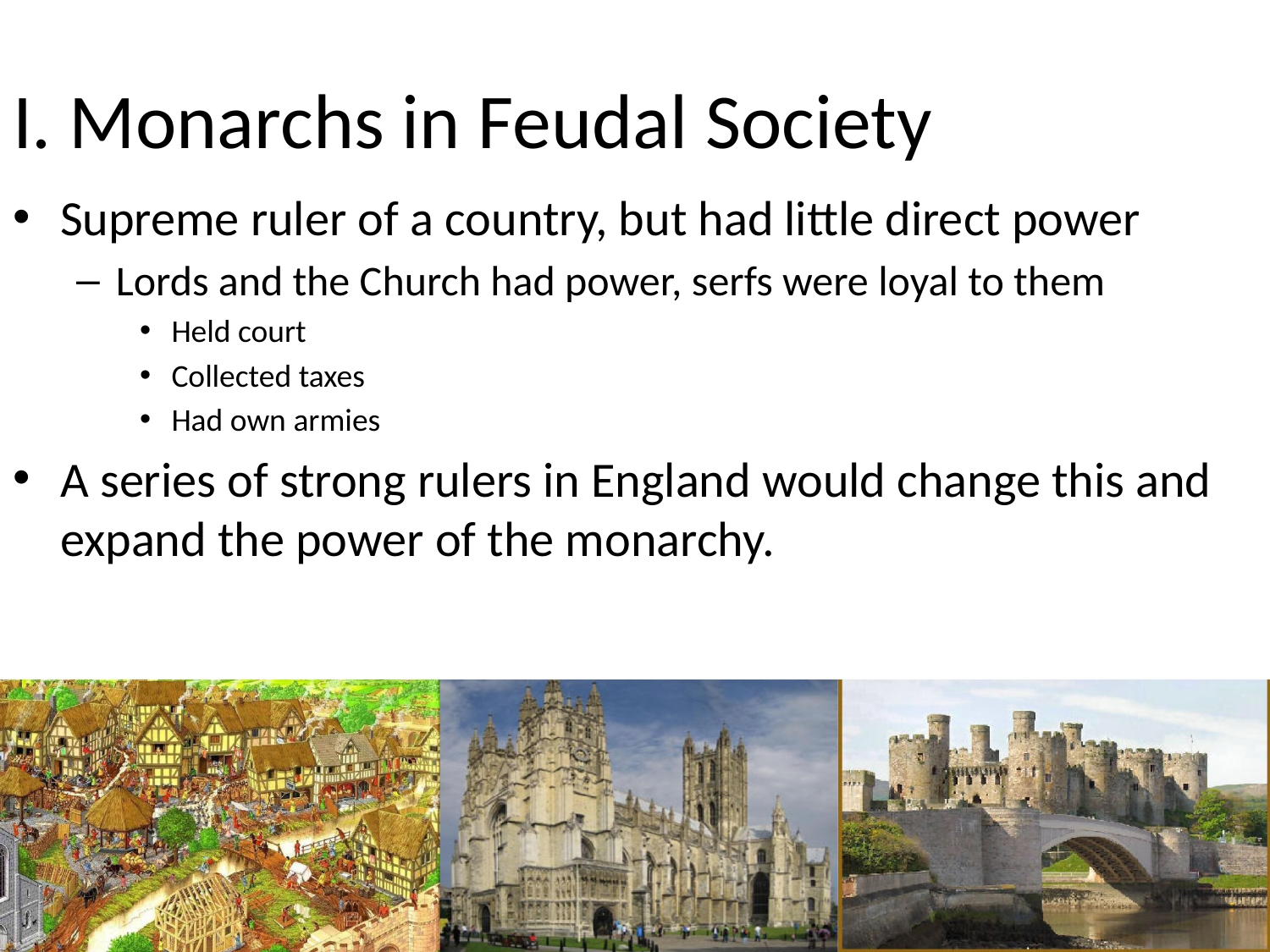

# I. Monarchs in Feudal Society
Supreme ruler of a country, but had little direct power
Lords and the Church had power, serfs were loyal to them
Held court
Collected taxes
Had own armies
A series of strong rulers in England would change this and expand the power of the monarchy.